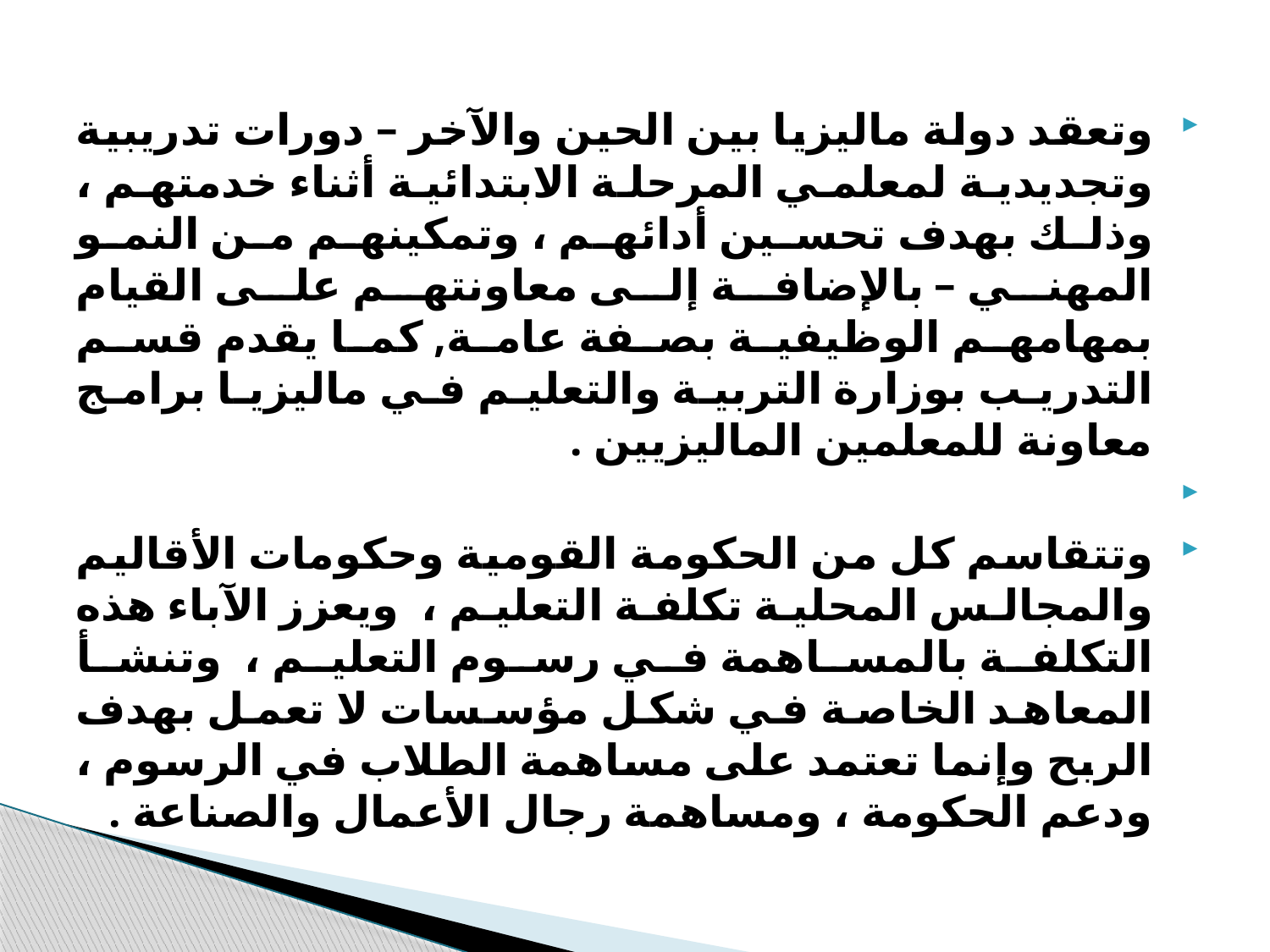

وتعقد دولة ماليزيا بين الحين والآخر – دورات تدريبية وتجديدية لمعلمي المرحلة الابتدائية أثناء خدمتهم ، وذلك بهدف تحسين أدائهم ، وتمكينهم من النمو المهني – بالإضافة إلى معاونتهم على القيام بمهامهم الوظيفية بصفة عامة, كما يقدم قسم التدريب بوزارة التربية والتعليم في ماليزيا برامج معاونة للمعلمين الماليزيين .

وتتقاسم كل من الحكومة القومية وحكومات الأقاليم والمجالس المحلية تكلفة التعليم ،  ويعزز الآباء هذه التكلفة بالمساهمة في رسوم التعليم ،  وتنشأ المعاهد الخاصة في شكل مؤسسات لا تعمل بهدف الربح وإنما تعتمد على مساهمة الطلاب في الرسوم ، ودعم الحكومة ، ومساهمة رجال الأعمال والصناعة .